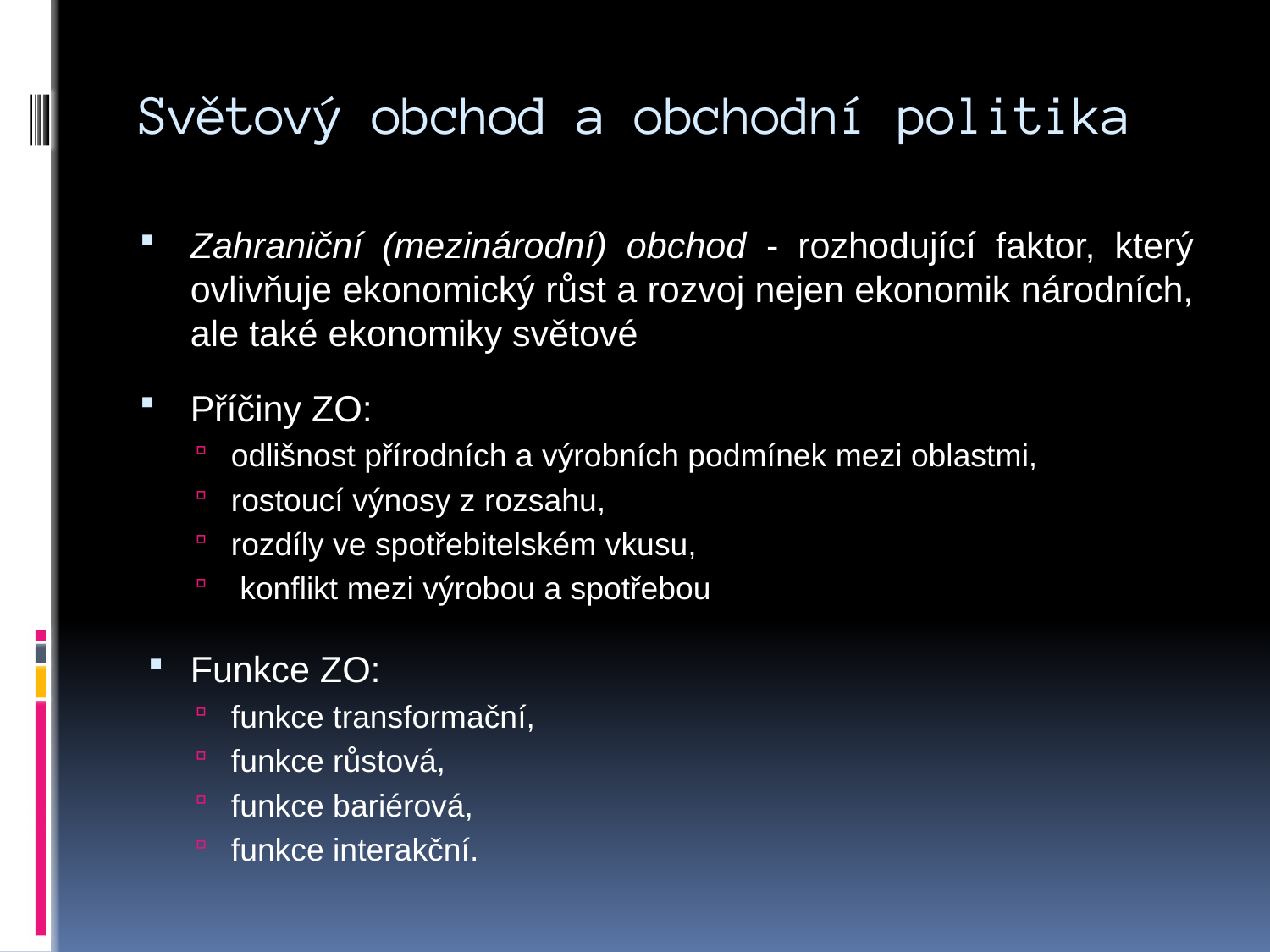

# Světový obchod a obchodní politika
Zahraniční (mezinárodní) obchod - rozhodující faktor, který ovlivňuje ekonomický růst a rozvoj nejen ekonomik národních, ale také ekonomiky světové

Příčiny ZO:
odlišnost přírodních a výrobních podmínek mezi oblastmi,
rostoucí výnosy z rozsahu,
rozdíly ve spotřebitelském vkusu,
 konflikt mezi výrobou a spotřebou

Funkce ZO:
funkce transformační,
funkce růstová,
funkce bariérová,
funkce interakční.